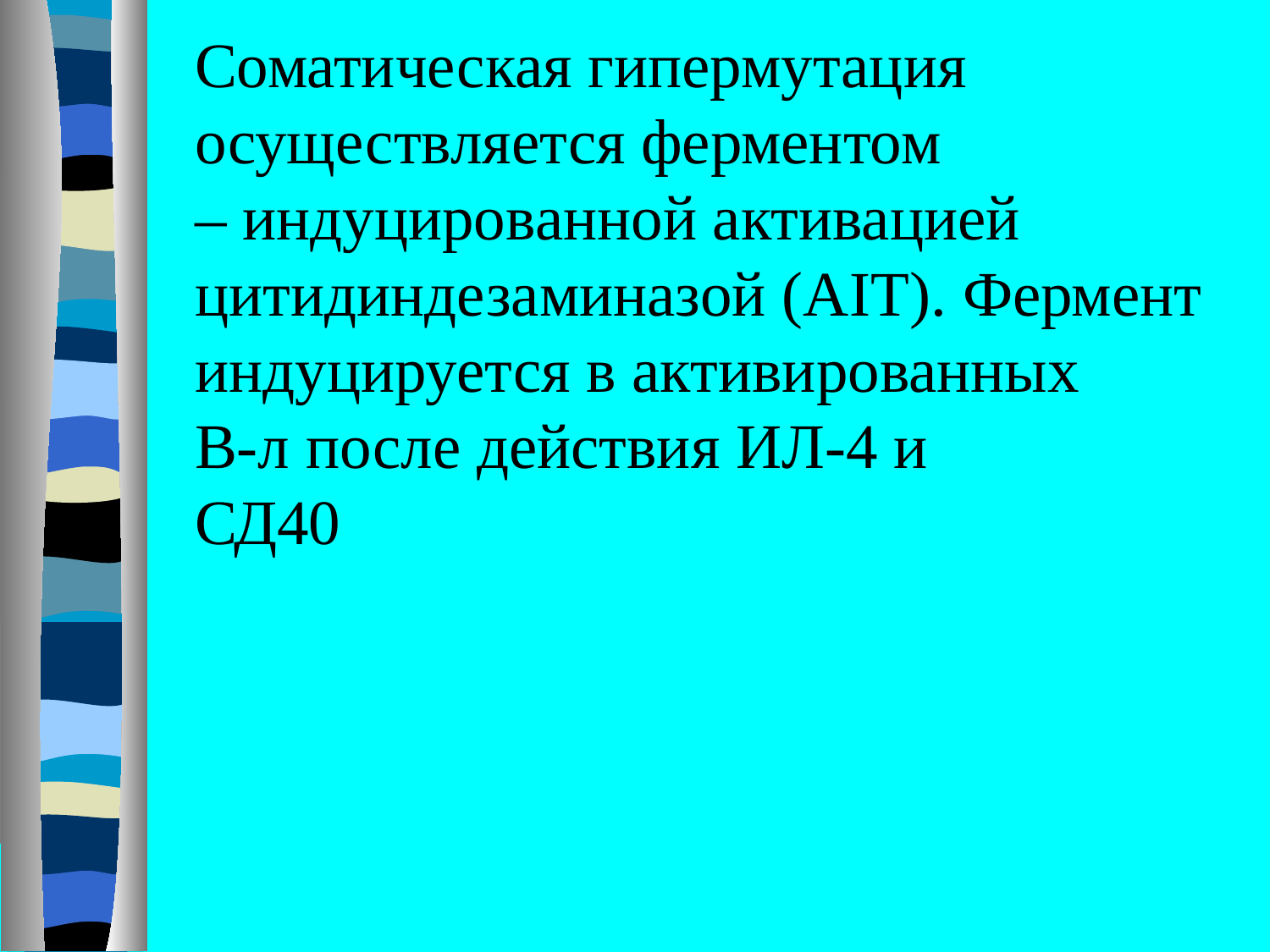

Соматическая гипермутация
осуществляется ферментом
– индуцированной активацией
цитидиндезаминазой (АIT). Фермент
индуцируется в активированных
B-л после действия ИЛ-4 и
СД40